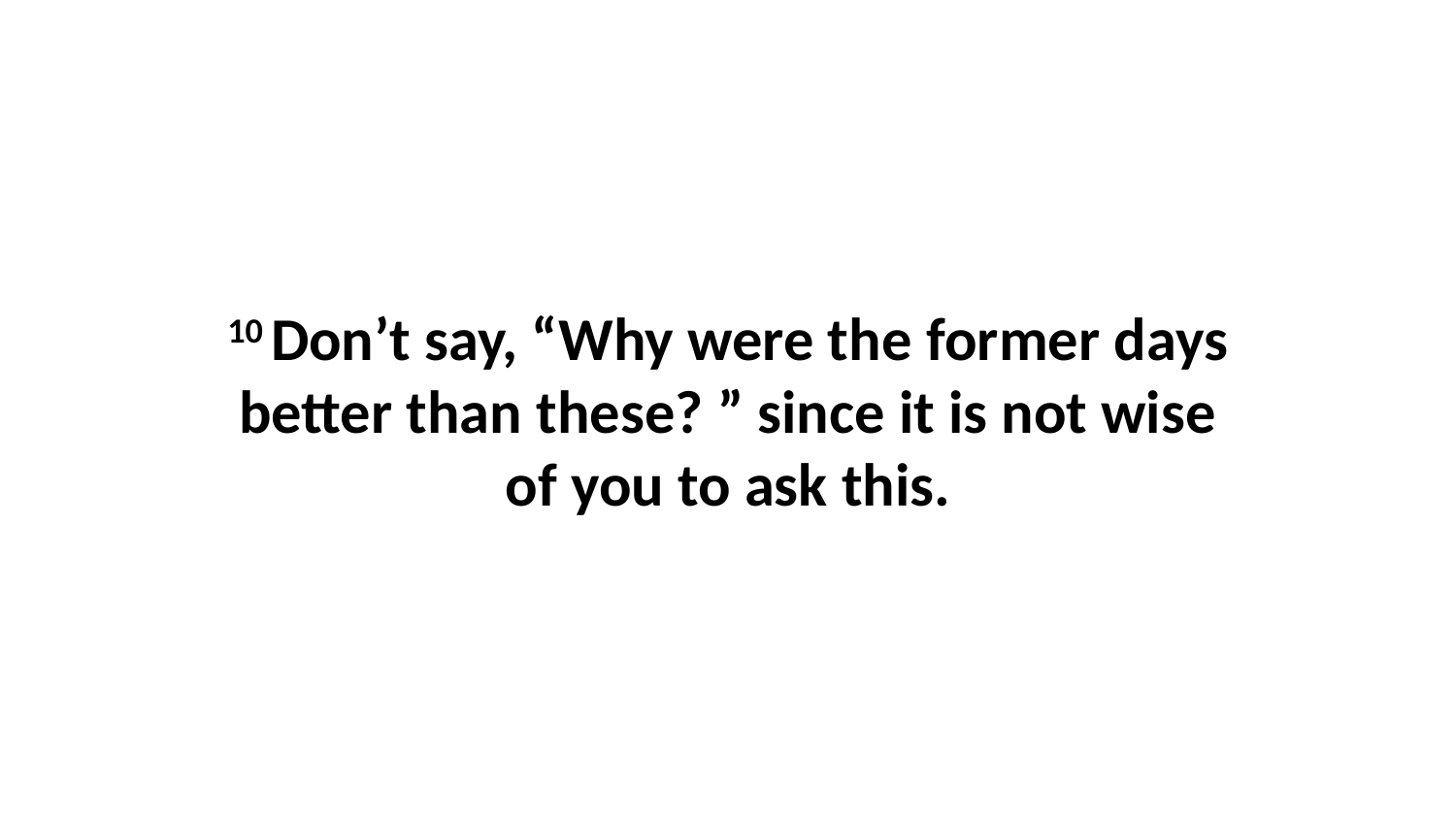

10 Don’t say, “Why were the former days better than these? ” since it is not wise of you to ask this.